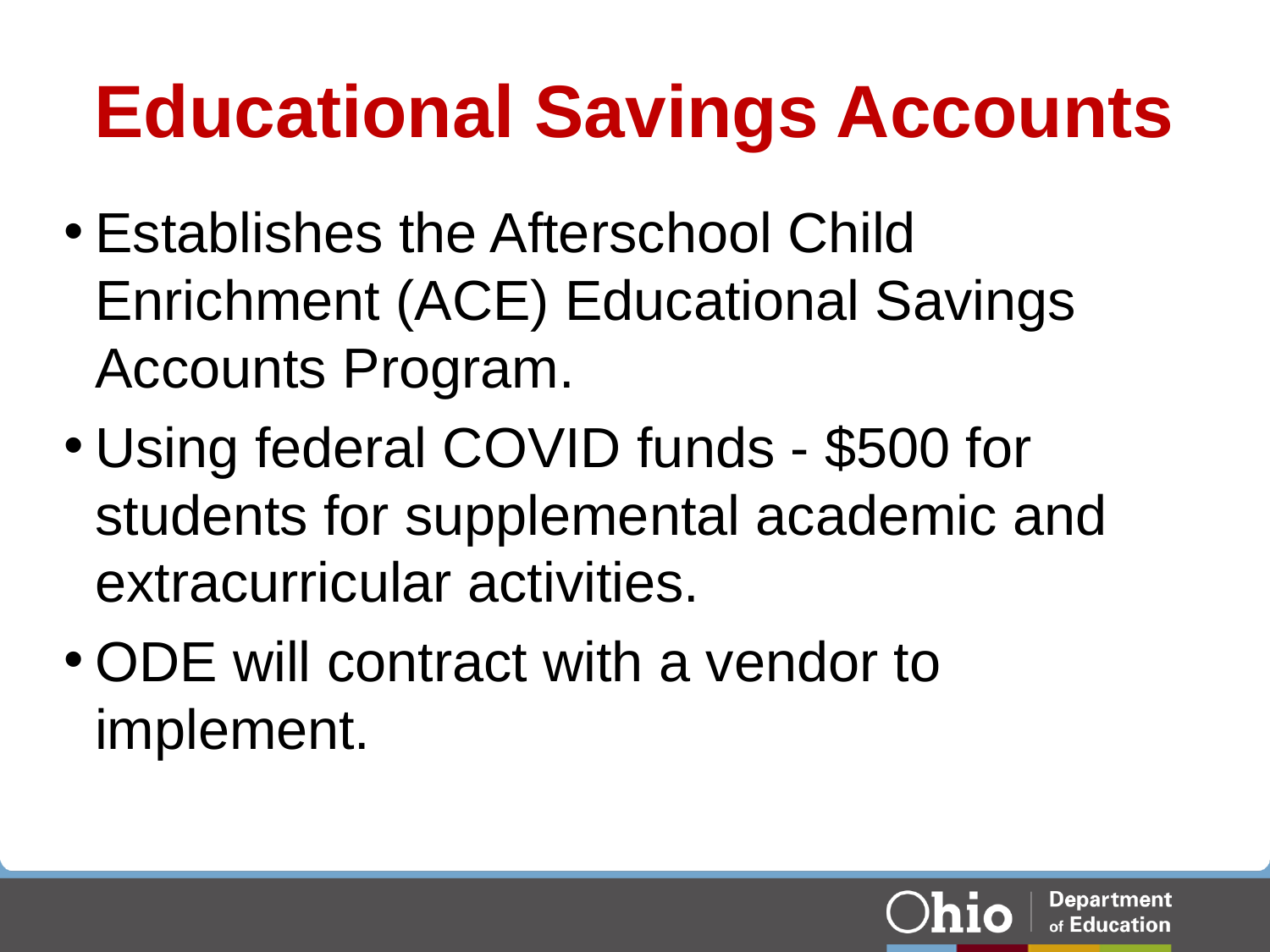

# Educational Savings Accounts
Establishes the Afterschool Child Enrichment (ACE) Educational Savings Accounts Program.
Using federal COVID funds - $500 for students for supplemental academic and extracurricular activities.
ODE will contract with a vendor to implement.